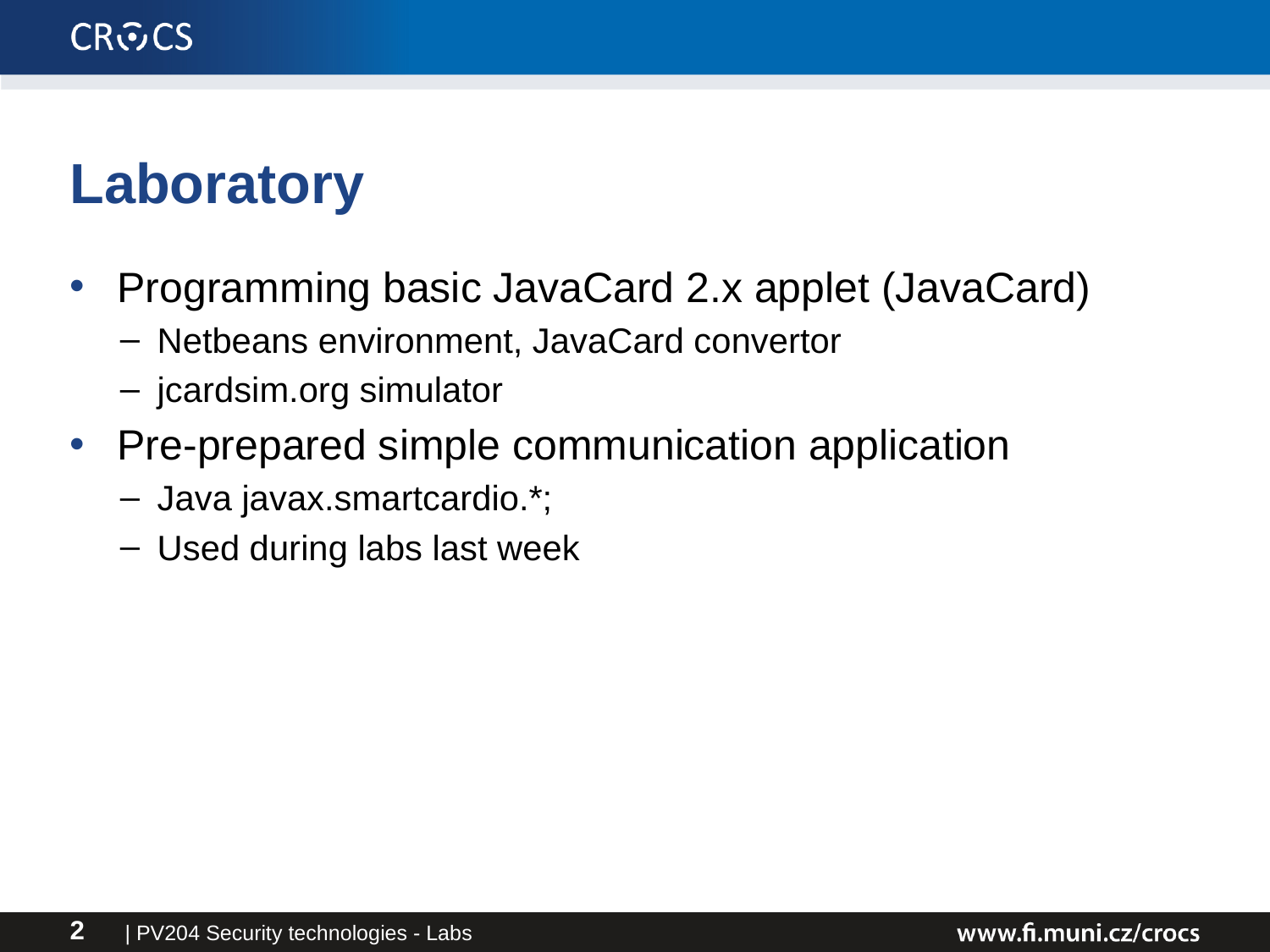

# Laboratory
Programming basic JavaCard 2.x applet (JavaCard)
Netbeans environment, JavaCard convertor
jcardsim.org simulator
Pre-prepared simple communication application
Java javax.smartcardio.*;
Used during labs last week
| PV204 Security technologies - Labs
2